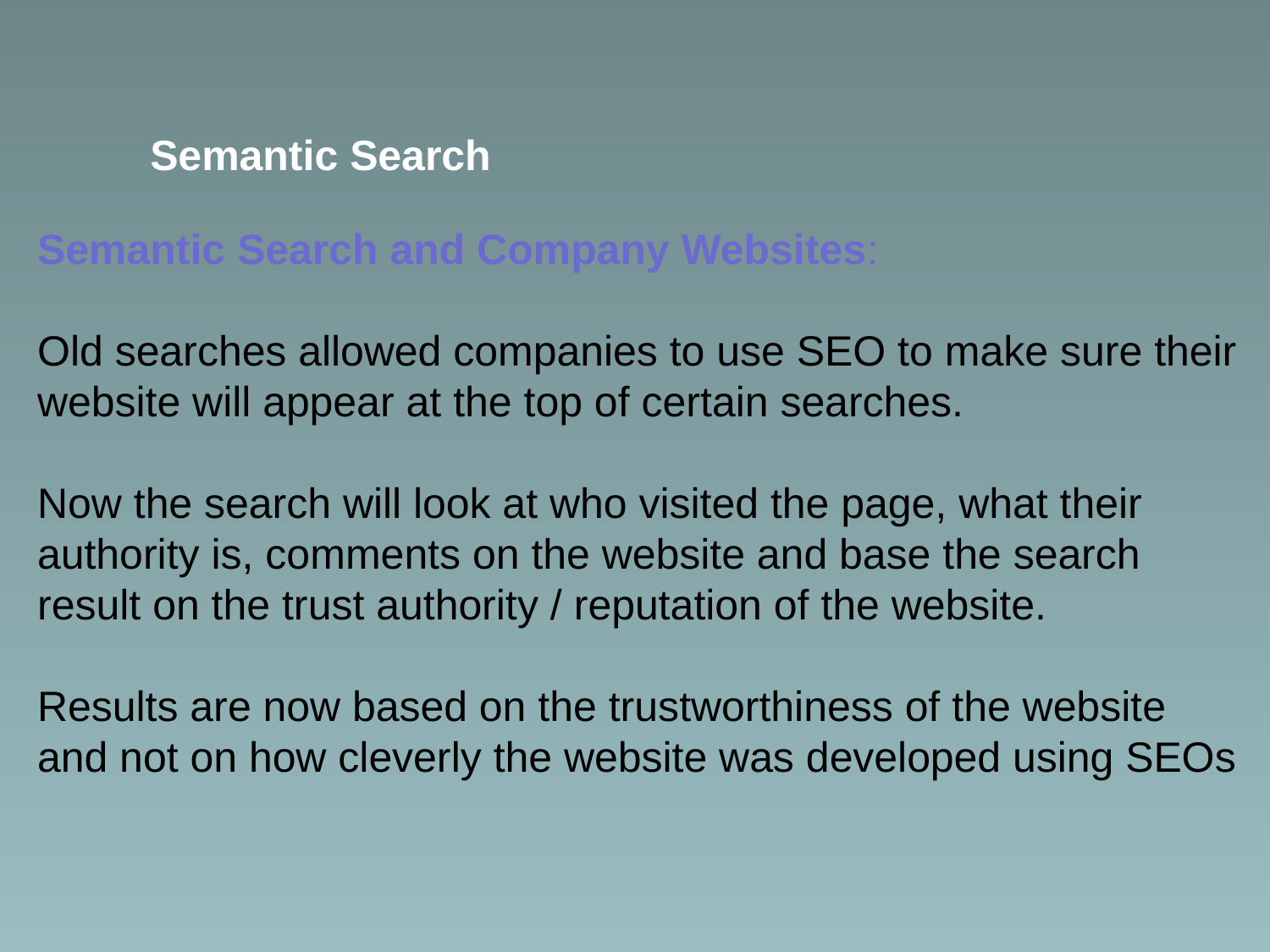

Semantic Search
Semantic Search and Company Websites:

Old searches allowed companies to use SEO to make sure their website will appear at the top of certain searches.

Now the search will look at who visited the page, what their authority is, comments on the website and base the search result on the trust authority / reputation of the website.

Results are now based on the trustworthiness of the website and not on how cleverly the website was developed using SEOs